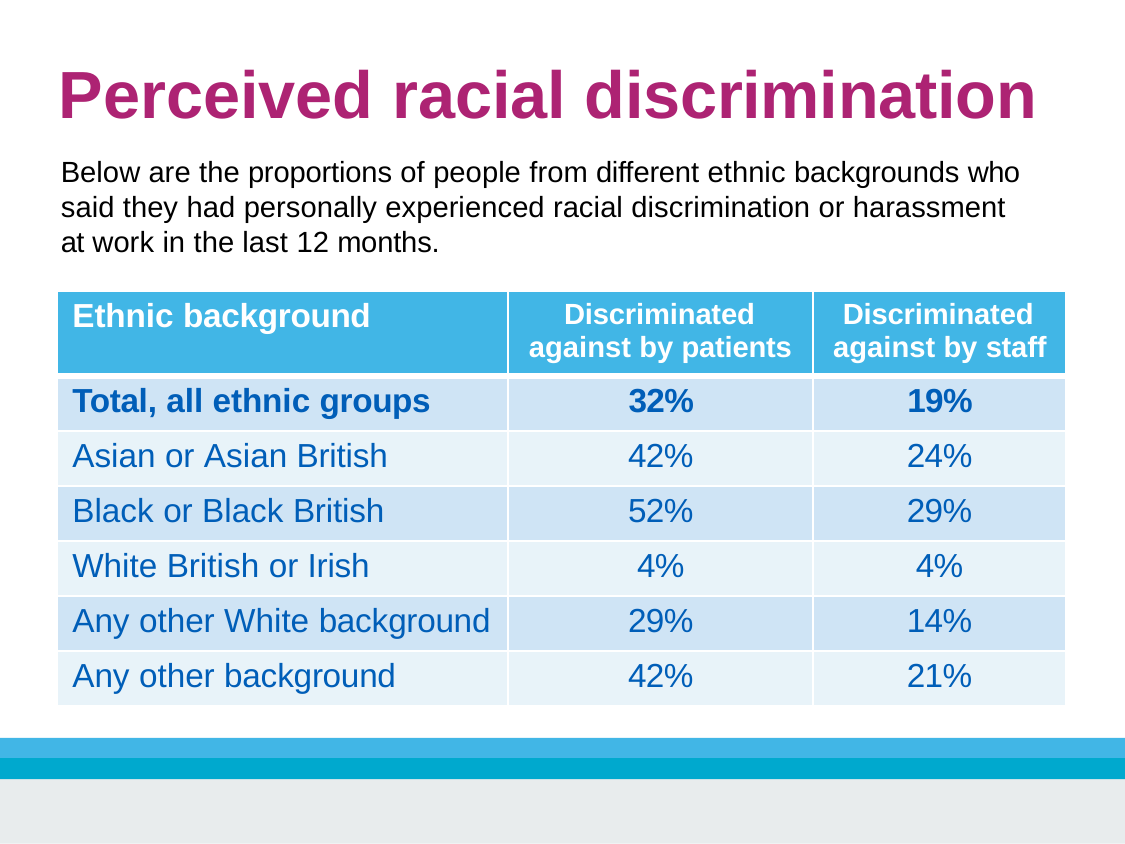

# Perceived racial discrimination
Below are the proportions of people from different ethnic backgrounds who said they had personally experienced racial discrimination or harassment at work in the last 12 months.
| Ethnic background | Discriminated against by patients | Discriminated against by staff |
| --- | --- | --- |
| Total, all ethnic groups | 32% | 19% |
| Asian or Asian British | 42% | 24% |
| Black or Black British | 52% | 29% |
| White British or Irish | 4% | 4% |
| Any other White background | 29% | 14% |
| Any other background | 42% | 21% |